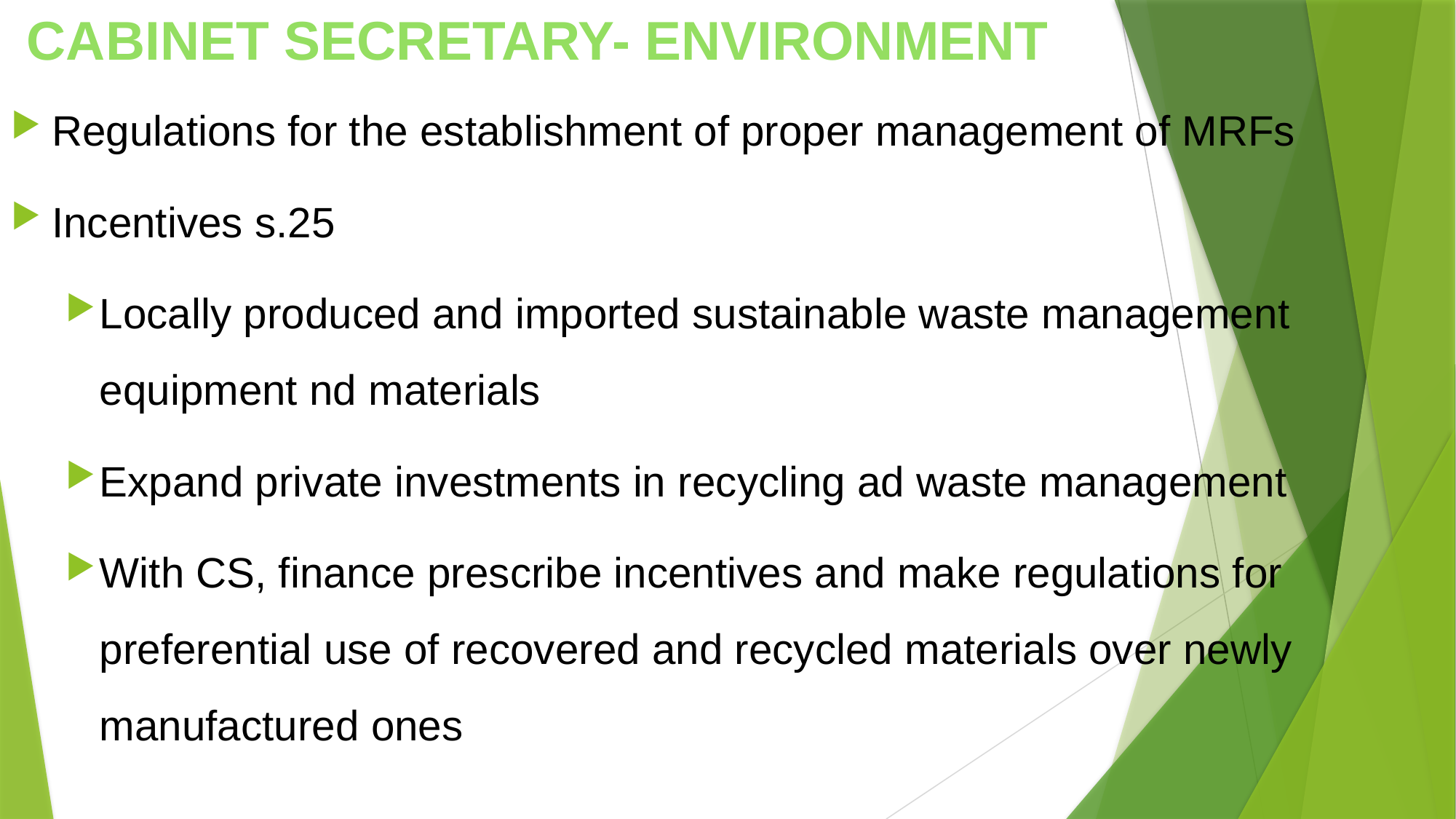

# CABINET SECRETARY- ENVIRONMENT
Regulations for the establishment of proper management of MRFs
Incentives s.25
Locally produced and imported sustainable waste management equipment nd materials
Expand private investments in recycling ad waste management
With CS, finance prescribe incentives and make regulations for preferential use of recovered and recycled materials over newly manufactured ones